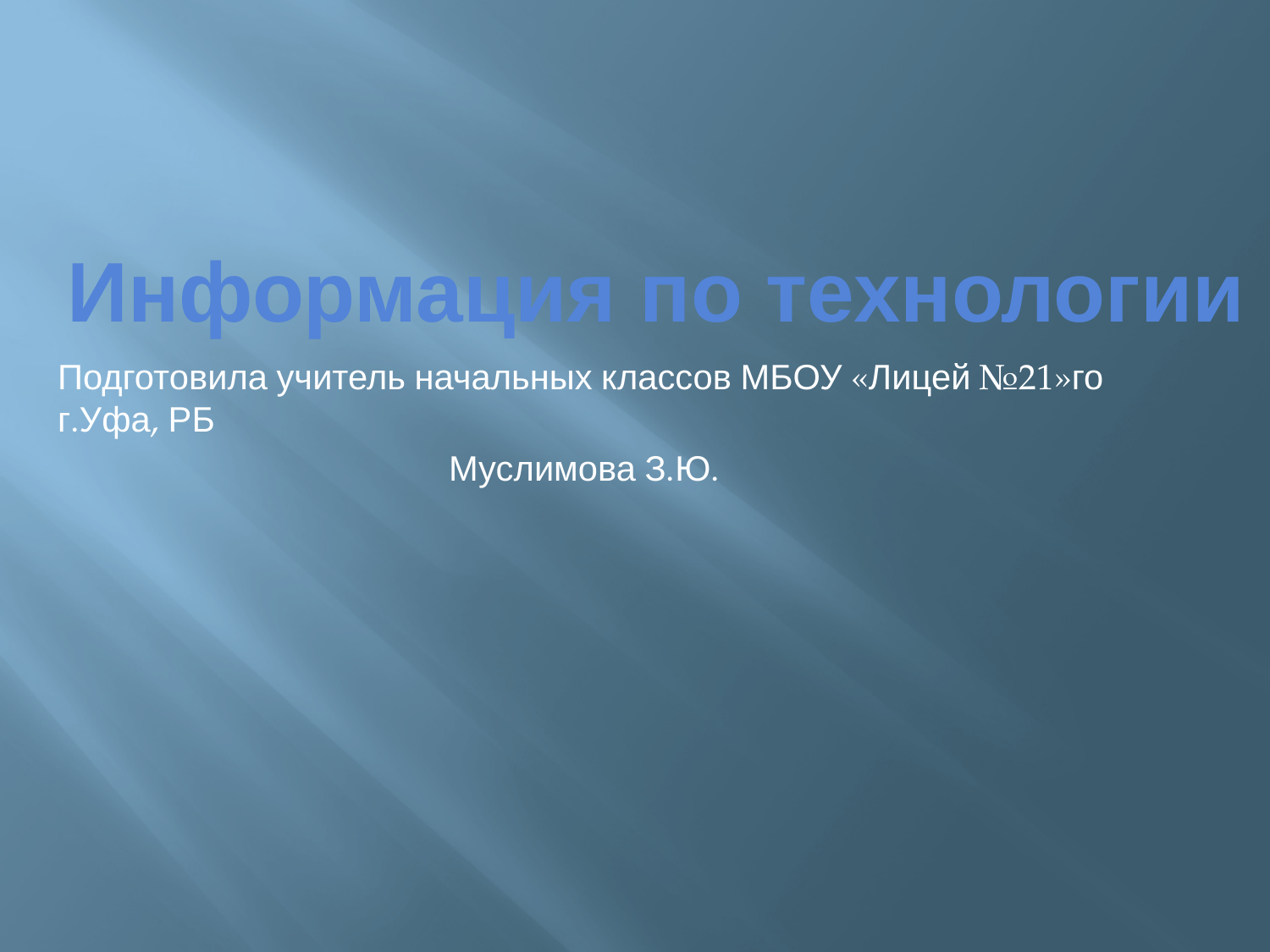

# Информация по технологии
Подготовила учитель начальных классов МБОУ «Лицей №21»го г.Уфа, РБ
                                            Муслимова З.Ю.